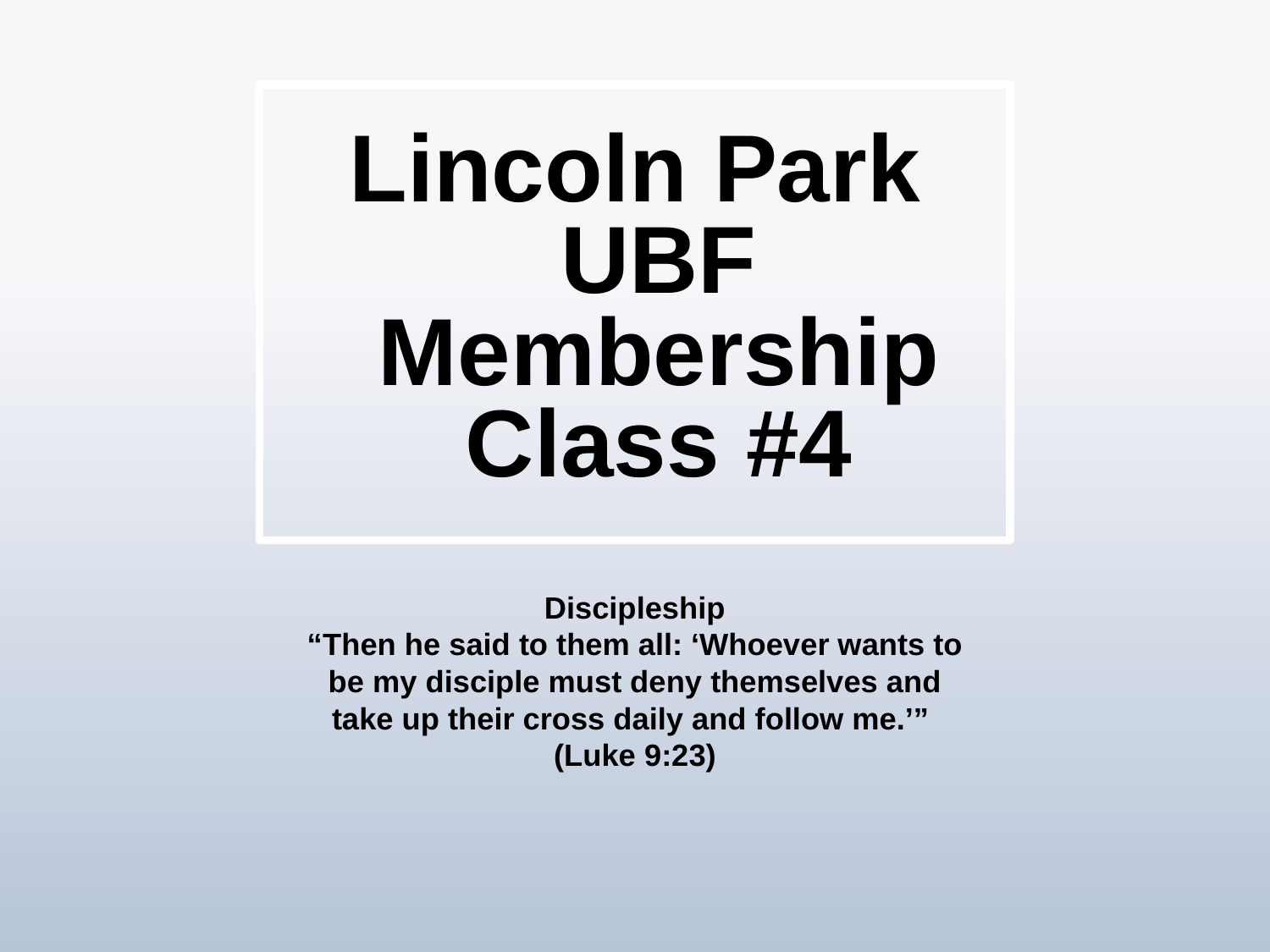

# Lincoln Park UBF Membership Class #4
Discipleship
“Then he said to them all: ‘Whoever wants to be my disciple must deny themselves and take up their cross daily and follow me.’”
(Luke 9:23)